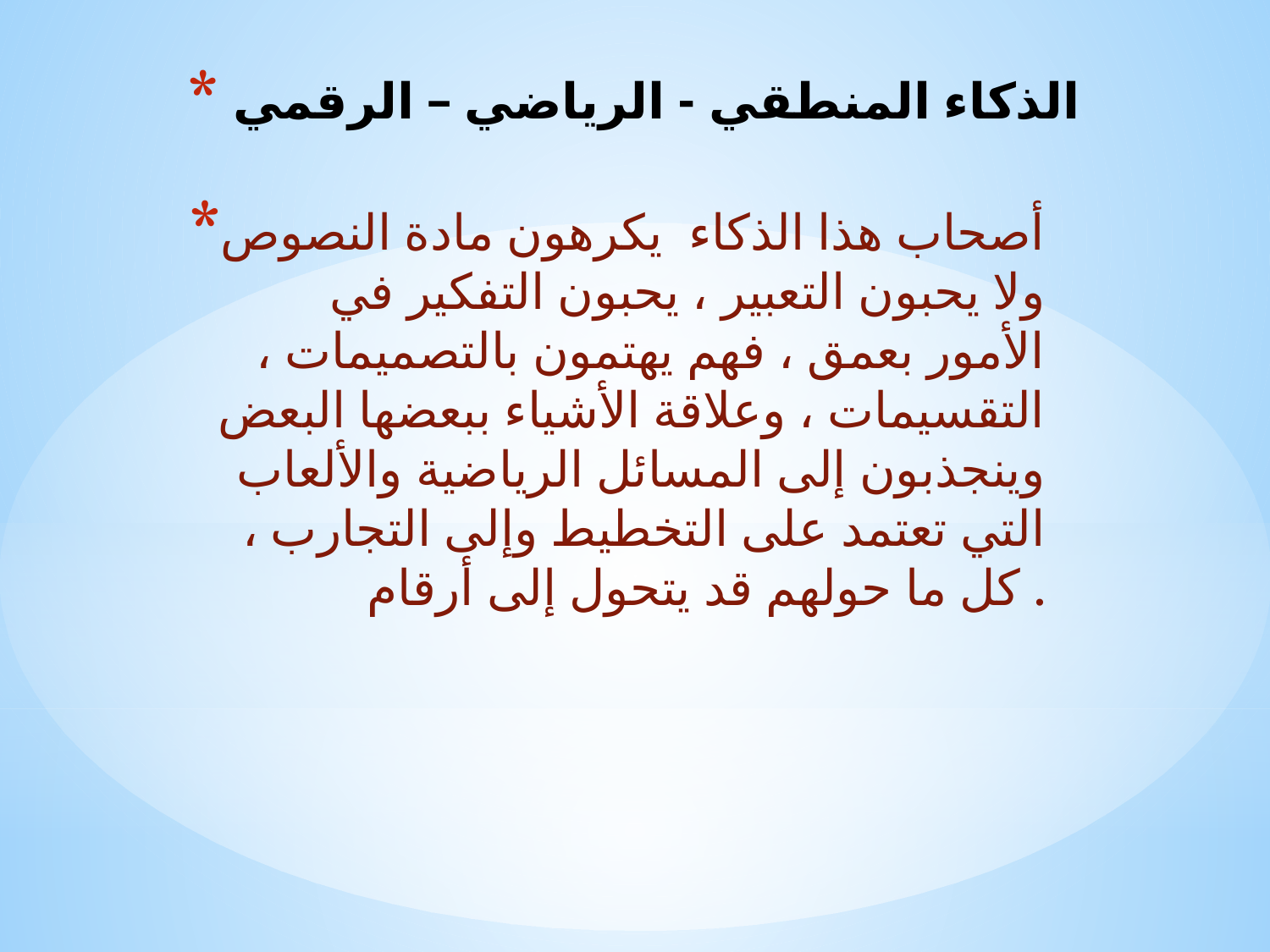

# الذكاء المنطقي - الرياضي – الرقمي
أصحاب هذا الذكاء  يكرهون مادة النصوص ولا يحبون التعبير ، يحبون التفكير في الأمور بعمق ، فهم يهتمون بالتصميمات ، التقسيمات ، وعلاقة الأشياء ببعضها البعض وينجذبون إلى المسائل الرياضية والألعاب التي تعتمد على التخطيط وإلى التجارب ، كل ما حولهم قد يتحول إلى أرقام .